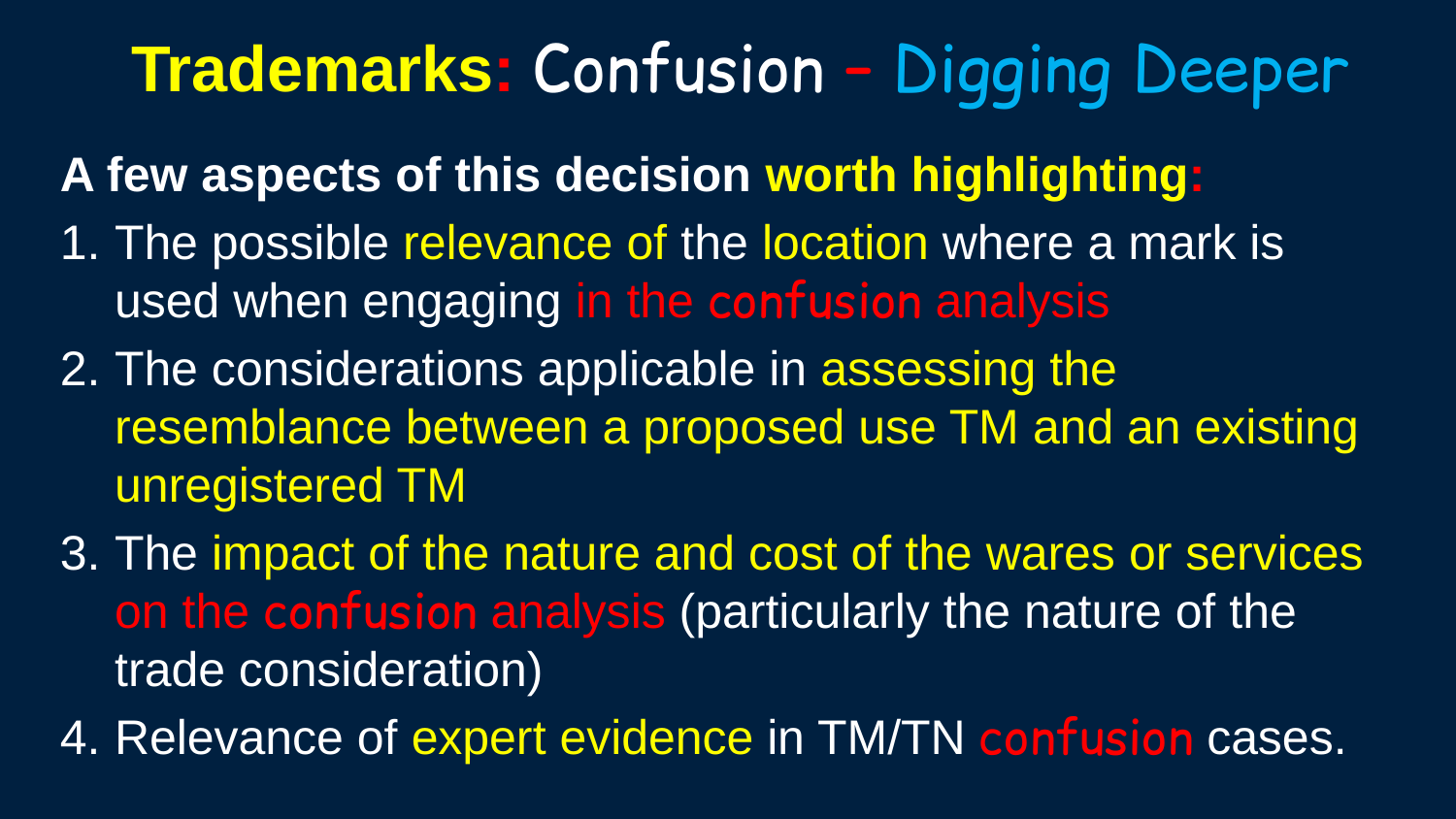

102
# Trademarks: Confusion – Digging Deeper
A few aspects of this decision worth highlighting:
The possible relevance of the location where a mark is used when engaging in the confusion analysis
The considerations applicable in assessing the resemblance between a proposed use TM and an existing unregistered TM
The impact of the nature and cost of the wares or services on the confusion analysis (particularly the nature of the trade consideration)
Relevance of expert evidence in TM/TN confusion cases.